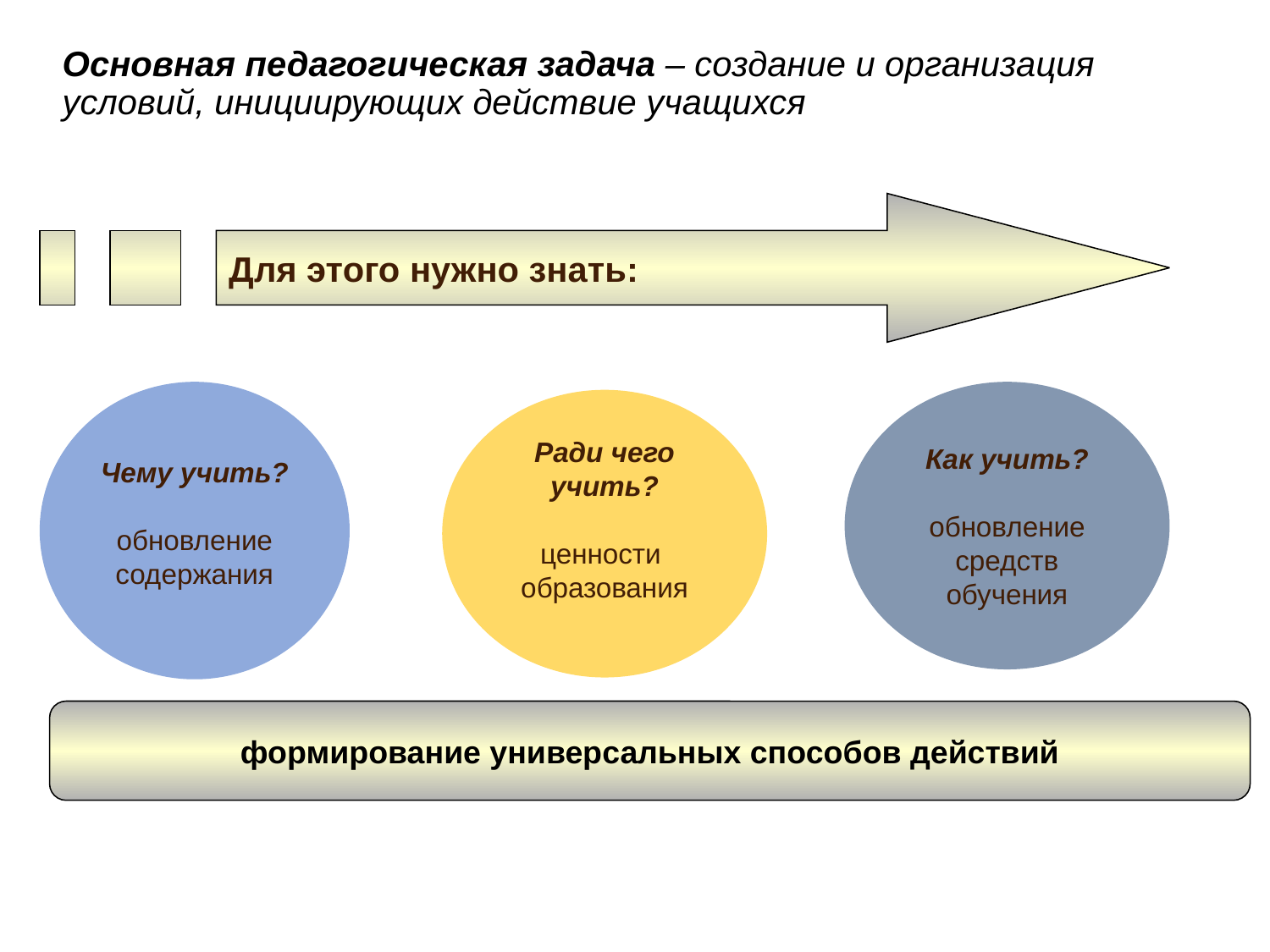

Основная педагогическая задача – создание и организация условий, инициирующих действие учащихся
Для этого нужно знать:
Чему учить?

обновление
содержания

Как учить?

обновление
средств
обучения
Ради чего
учить?

ценности
образования

формирование универсальных способов действий